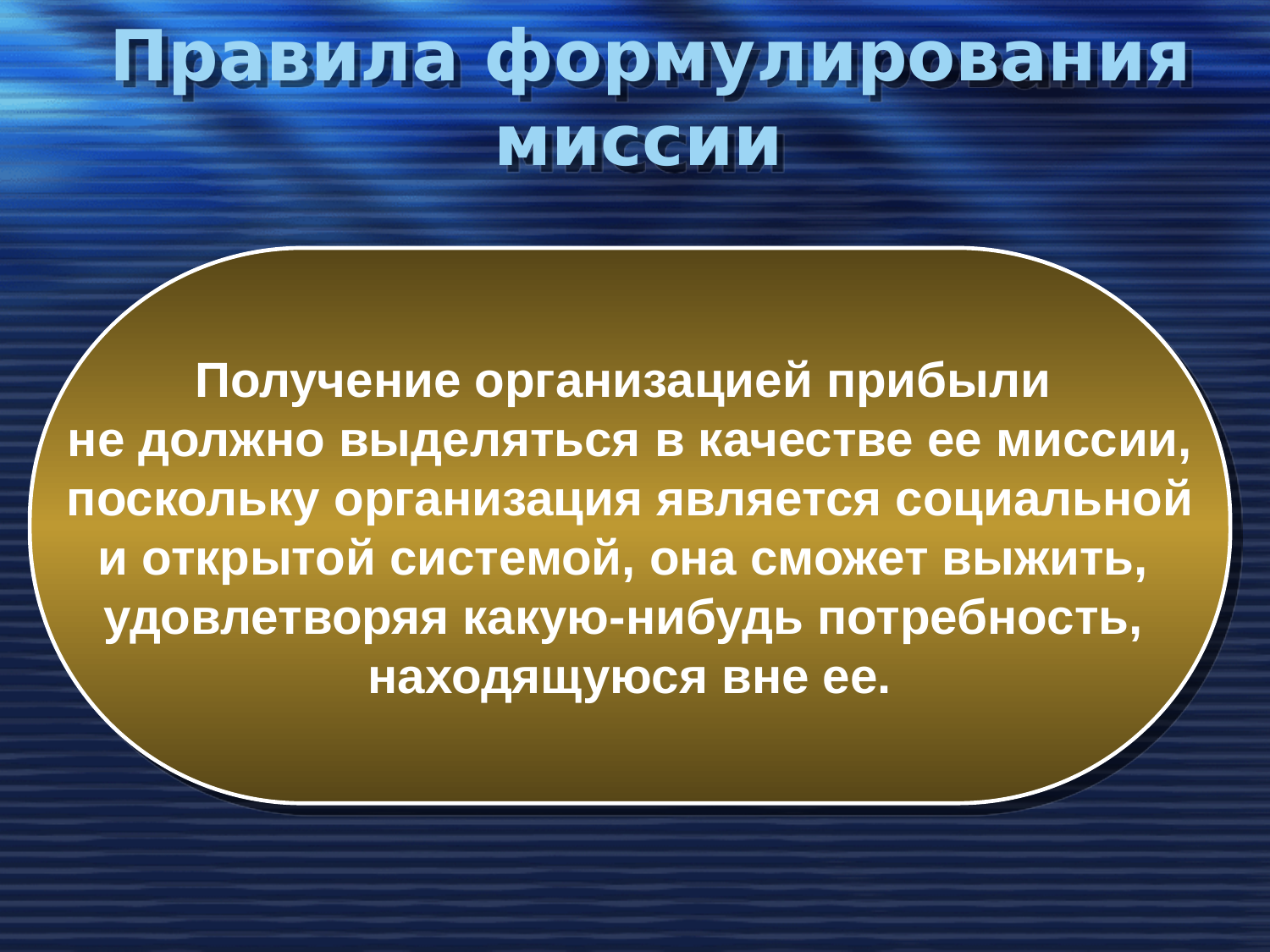

# Правила формулирования миссии
Получение организацией прибыли
не должно выделяться в качестве ее миссии,
 поскольку организация является социальной
и открытой системой, она сможет выжить,
удовлетворяя какую-нибудь потребность,
находящуюся вне ее.